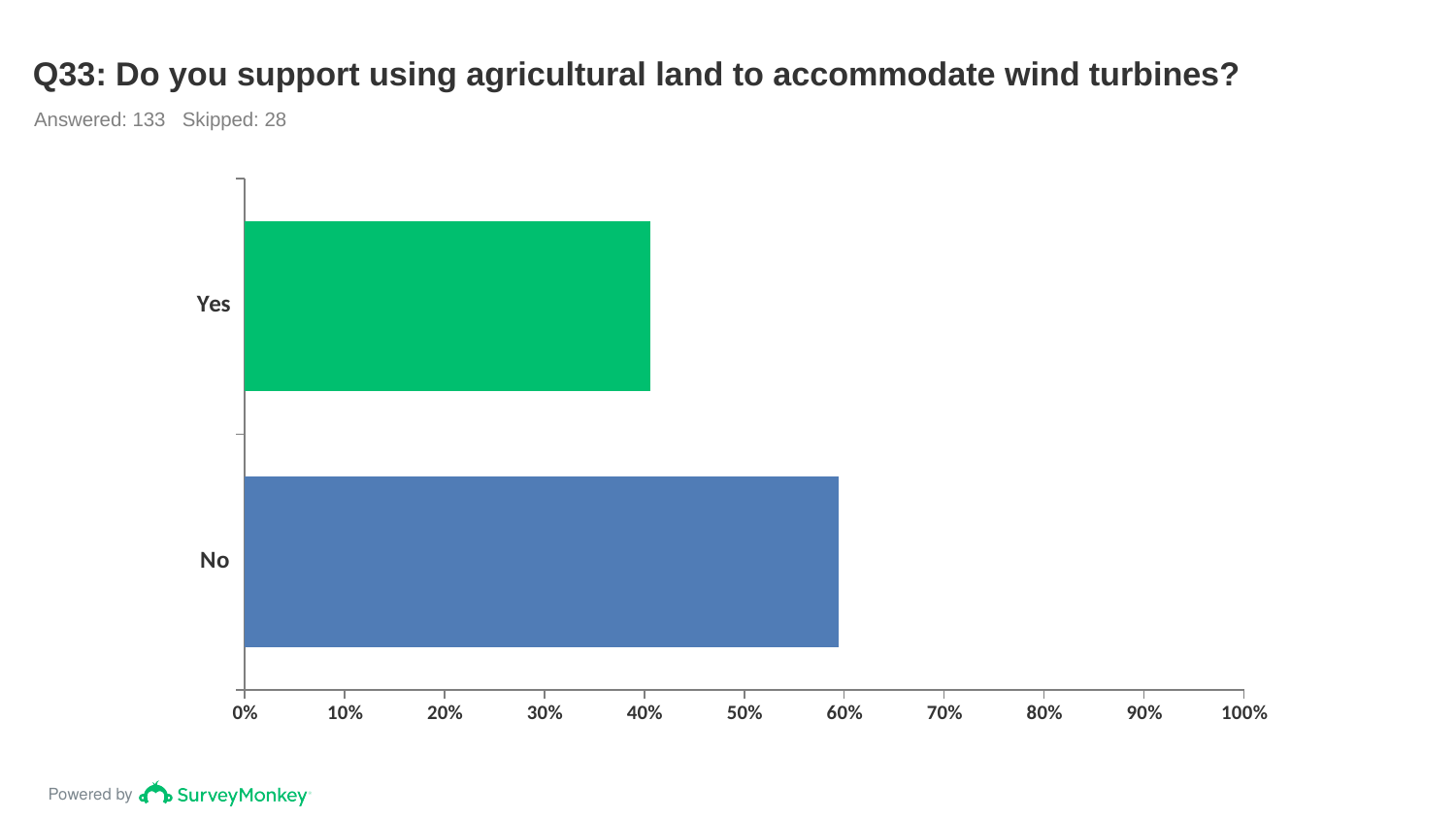

# Q33: Do you support using agricultural land to accommodate wind turbines?
Answered: 133   Skipped: 28

### Chart

| Category |   |
|---|---|
| Yes | 0.406 |
| No | 0.594 |